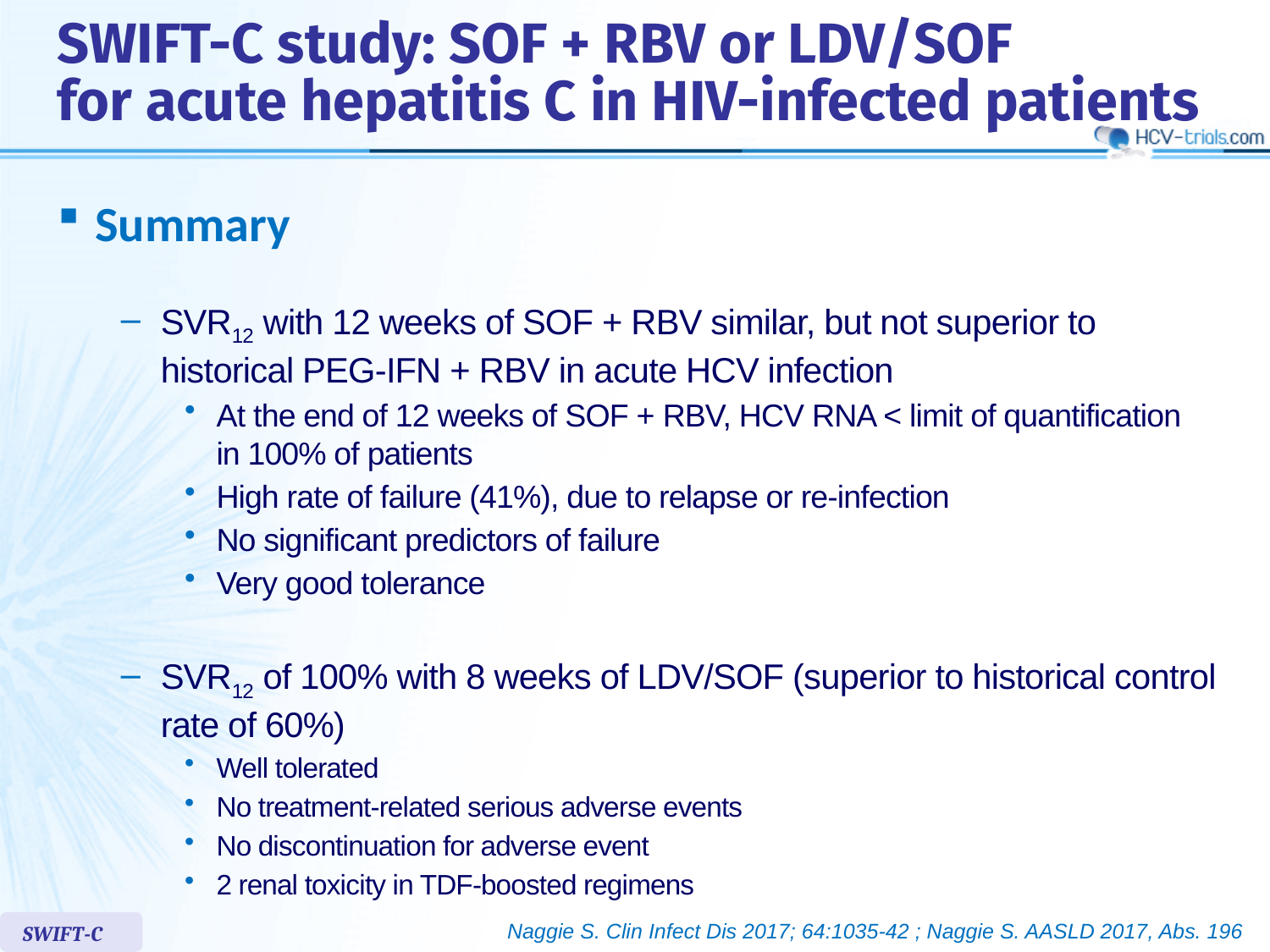

SWIFT-C study: SOF + RBV or LDV/SOF
for acute hepatitis C in HIV-infected patients
Summary
SVR12 with 12 weeks of SOF + RBV similar, but not superior to historical PEG-IFN + RBV in acute HCV infection
At the end of 12 weeks of SOF + RBV, HCV RNA < limit of quantification
in 100% of patients
High rate of failure (41%), due to relapse or re-infection
No significant predictors of failure
Very good tolerance

SVR12 of 100% with 8 weeks of LDV/SOF (superior to historical control rate of 60%)
Well tolerated
No treatment-related serious adverse events
No discontinuation for adverse event
2 renal toxicity in TDF-boosted regimens

Naggie S. Clin Infect Dis 2017; 64:1035-42 ; Naggie S. AASLD 2017, Abs. 196

SWIFT-C